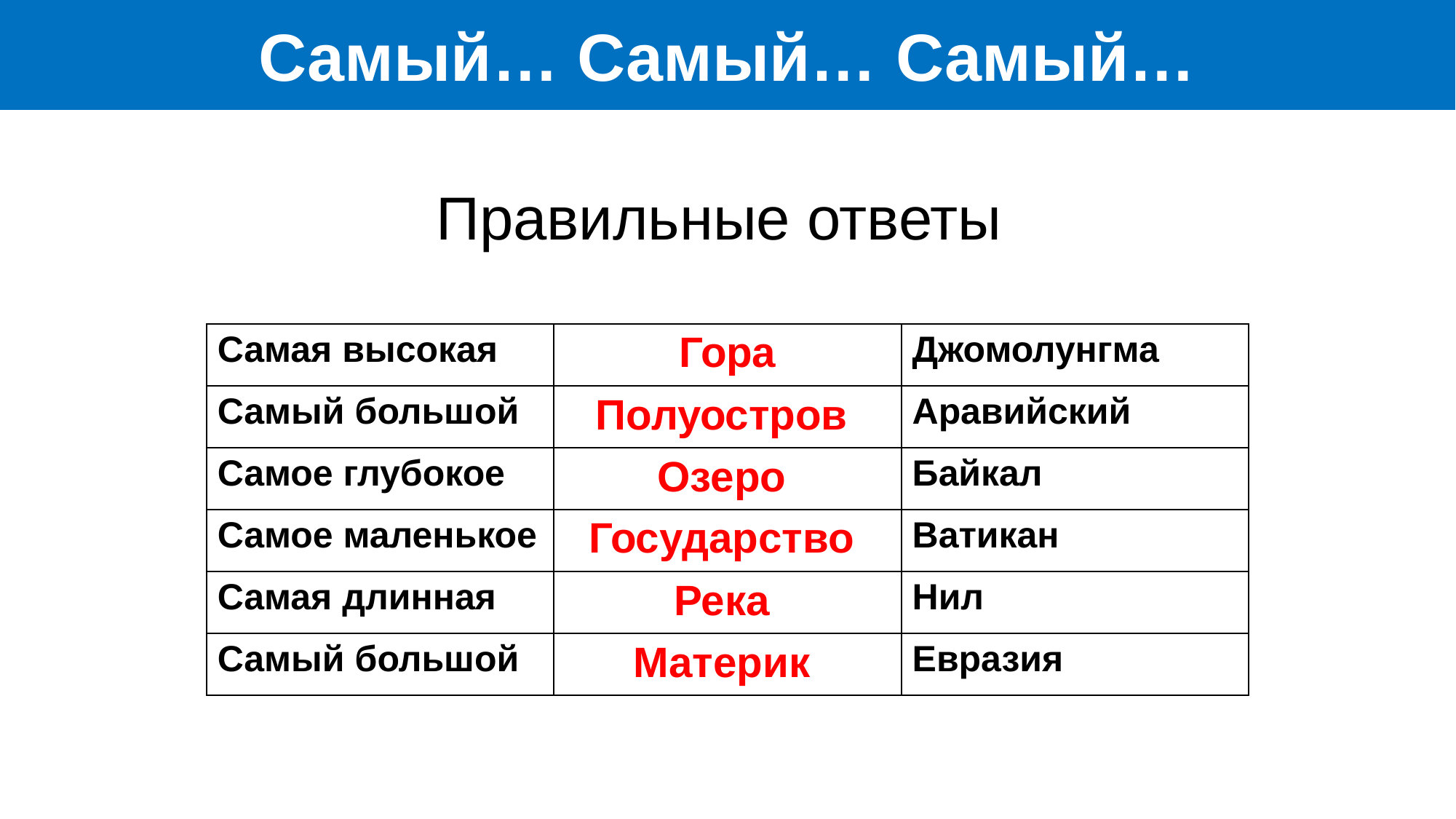

Самый… Самый… Самый…
Правильные ответы
| Самая высокая | Гора | Джомолунгма |
| --- | --- | --- |
| Самый большой | Полуостров | Аравийский |
| Самое глубокое | Озеро | Байкал |
| Самое маленькое | Государство | Ватикан |
| Самая длинная | Река | Нил |
| Самый большой | Материк | Евразия |